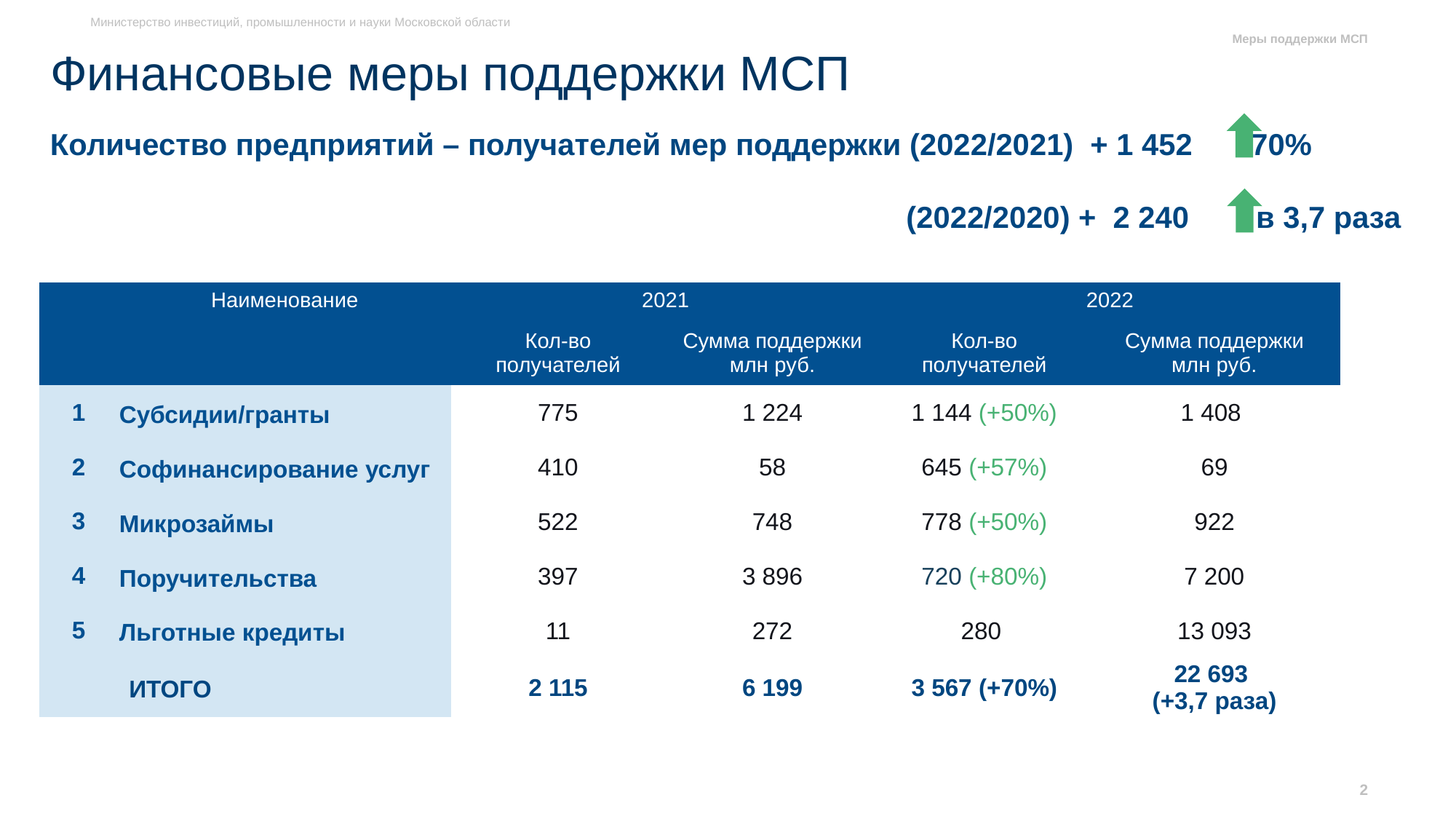

# Финансовые меры поддержки МСП
Меры поддержки МСП

Количество предприятий – получателей мер поддержки (2022/2021)  + 1 452       70%

							           (2022/2020) +  2 240        в 3,7 раза

|  | Наименование | 2021 |  | 2022 |  |
| --- | --- | --- | --- | --- | --- |
|  |  | Кол-во получателей | Сумма поддержки млн руб. | Кол-во получателей | Сумма поддержки млн руб. |
| 1 | Субсидии/гранты | 775 | 1 224 | 1 144 (+50%) | 1 408 |
| 2 | Софинансирование услуг | 410 | 58 | 645 (+57%) | 69 |
| 3 | Микрозаймы | 522 | 748 | 778 (+50%) | 922 |
| 4 | Поручительства | 397 | 3 896 | 720 (+80%) | 7 200 |
| 5 | Льготные кредиты | 11 | 272 | 280 | 13 093 |
|  | ИТОГО | 2 115 | 6 199 | 3 567 (+70%) | 22 693 (+3,7 раза) |
2